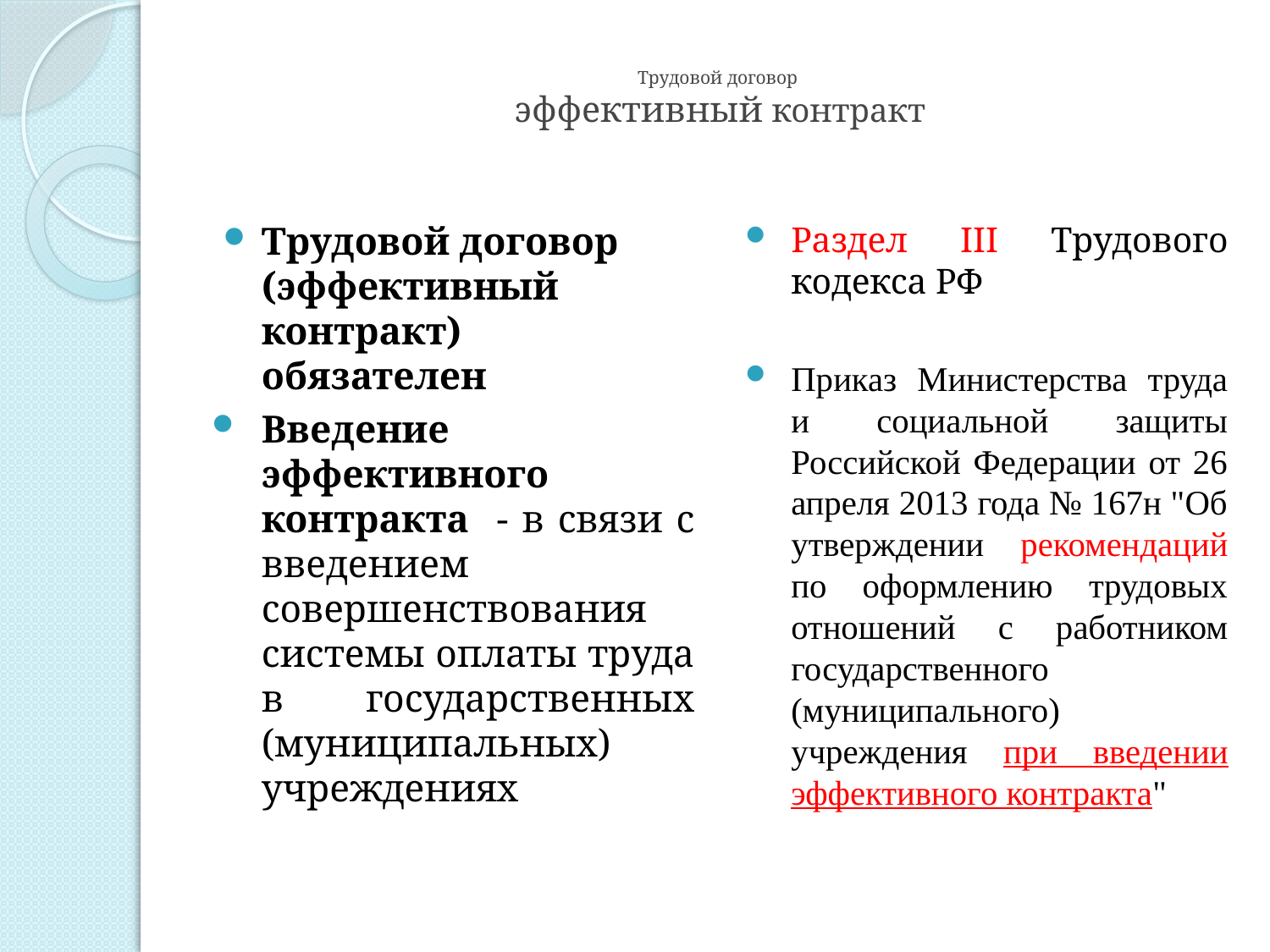

# Трудовой договор эффективный контракт
Трудовой договор (эффективный контракт) обязателен
Введение эффективного контракта  - в связи с введением совершенствования системы оплаты труда в государственных (муниципальных) учреждениях
Раздел III Трудового кодекса РФ

Приказ Министерства труда и социальной защиты Российской Федерации от 26 апреля 2013 года № 167н "Об утверждении рекомендаций по оформлению трудовых отношений с работником государственного (муниципального) учреждения при введении эффективного контракта"